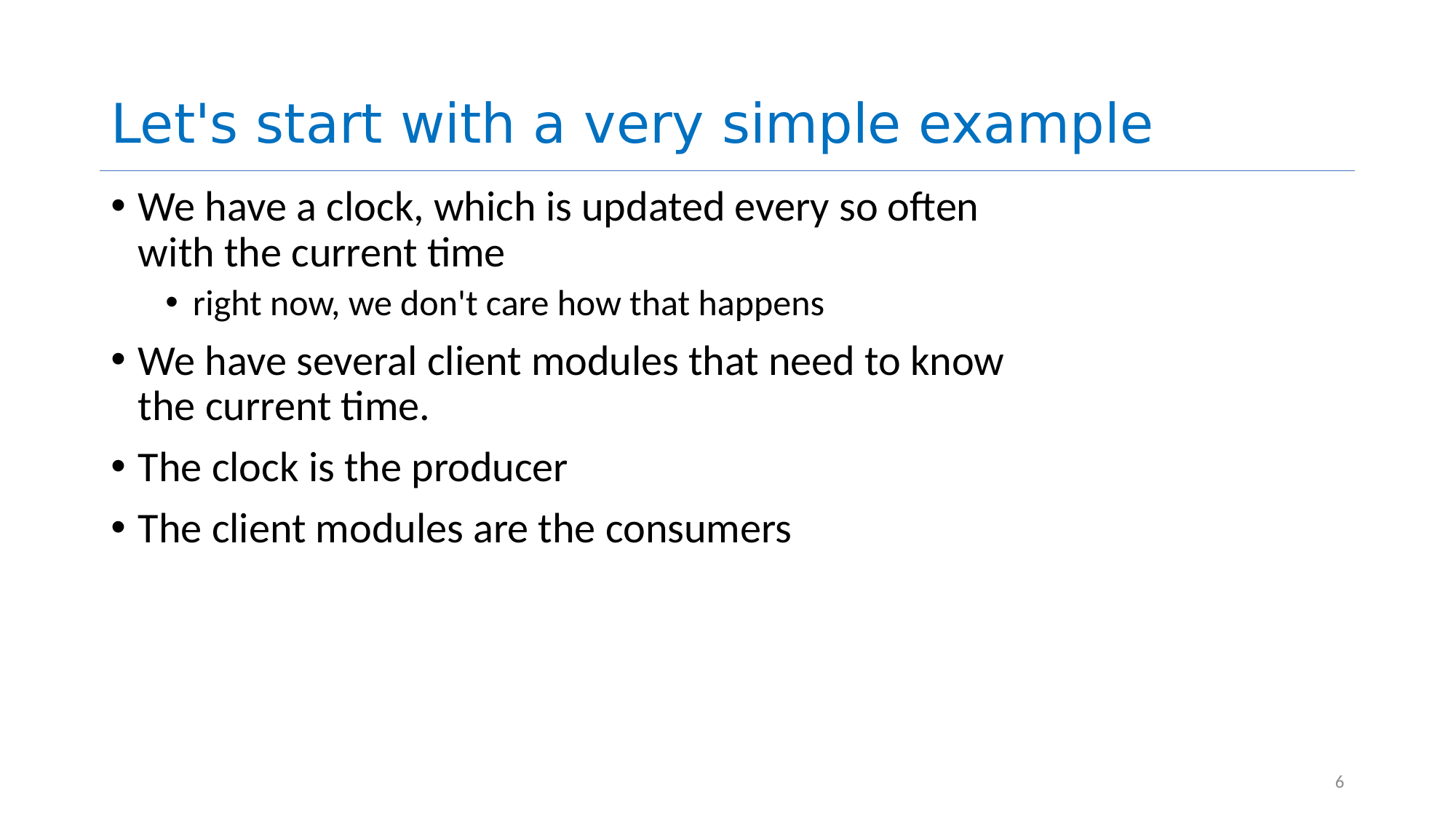

# Let's start with a very simple example
We have a clock, which is updated every so often with the current time
right now, we don't care how that happens
We have several client modules that need to know the current time.
The clock is the producer
The client modules are the consumers
6